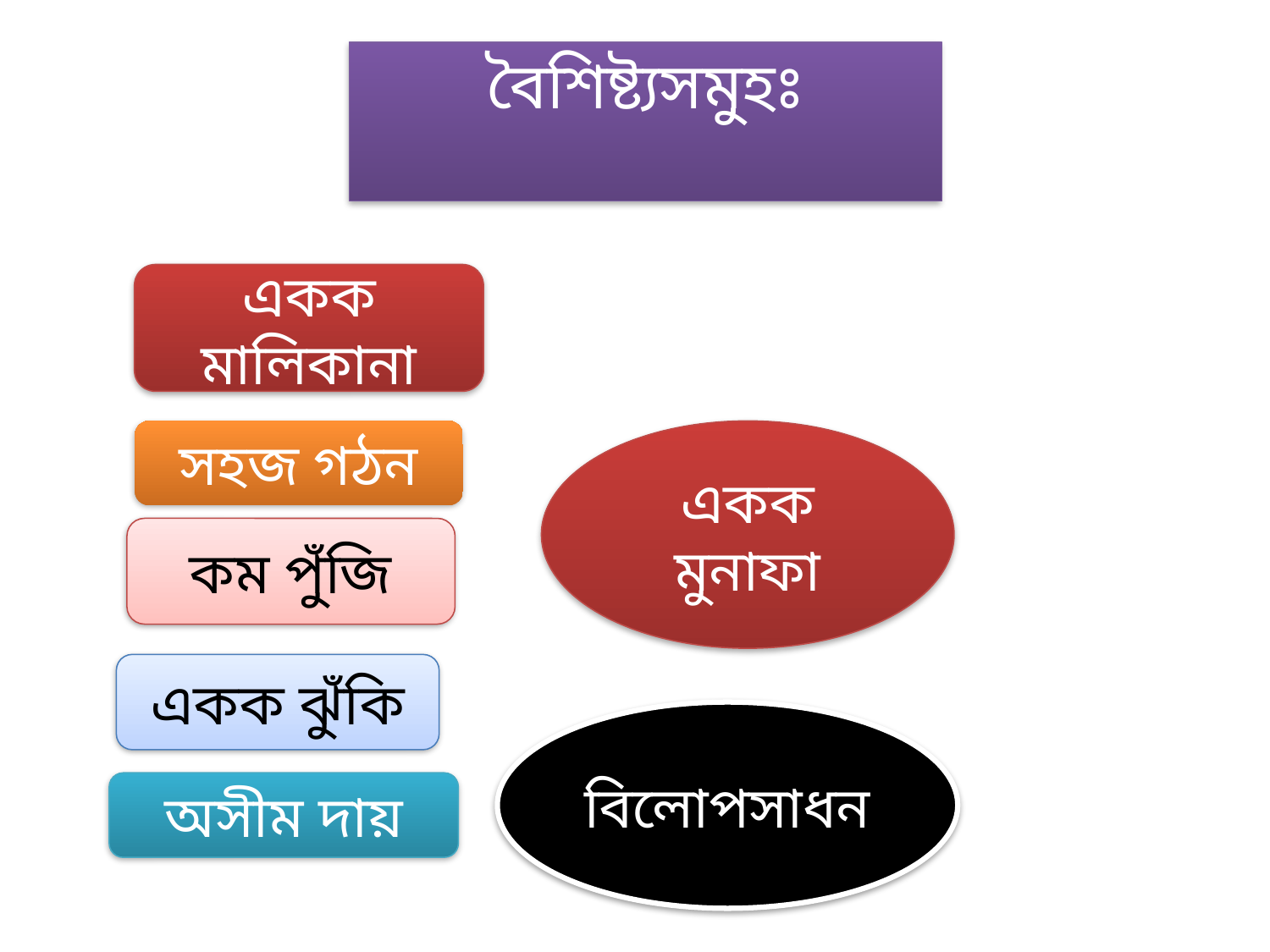

বৈশিষ্ট্যসমুহঃ

একক মালিকানা
সহজ গঠন
একক মুনাফা
কম পুঁজি
একক ঝুঁকি
বিলোপসাধন
অসীম দায়